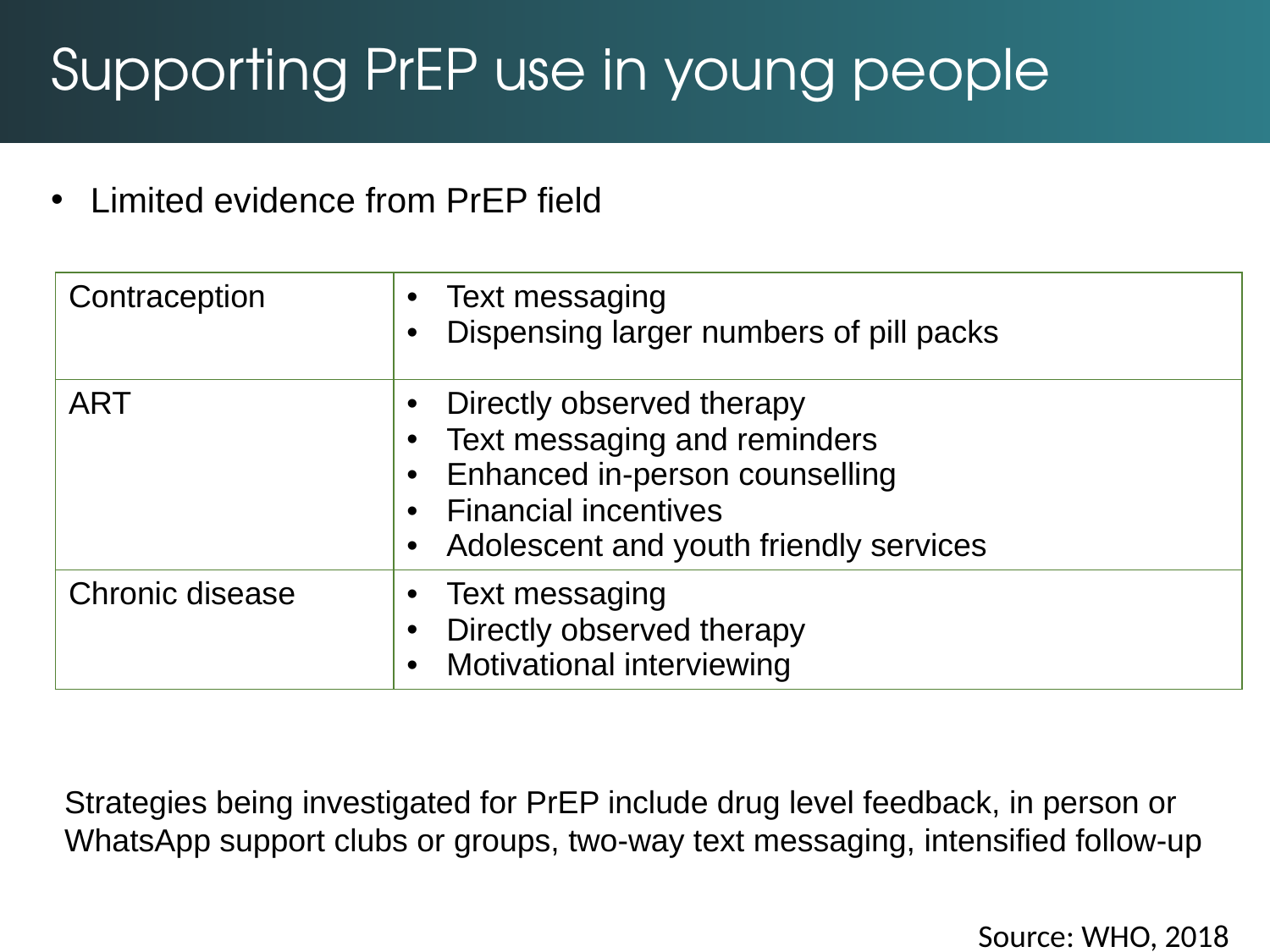

# Supporting PrEP use in young people
Limited evidence from PrEP field
| Contraception | Text messaging Dispensing larger numbers of pill packs |
| --- | --- |
| ART | Directly observed therapy Text messaging and reminders Enhanced in-person counselling Financial incentives Adolescent and youth friendly services |
| Chronic disease | Text messaging Directly observed therapy Motivational interviewing |
Strategies being investigated for PrEP include drug level feedback, in person or WhatsApp support clubs or groups, two-way text messaging, intensified follow-up
Source: WHO, 2018